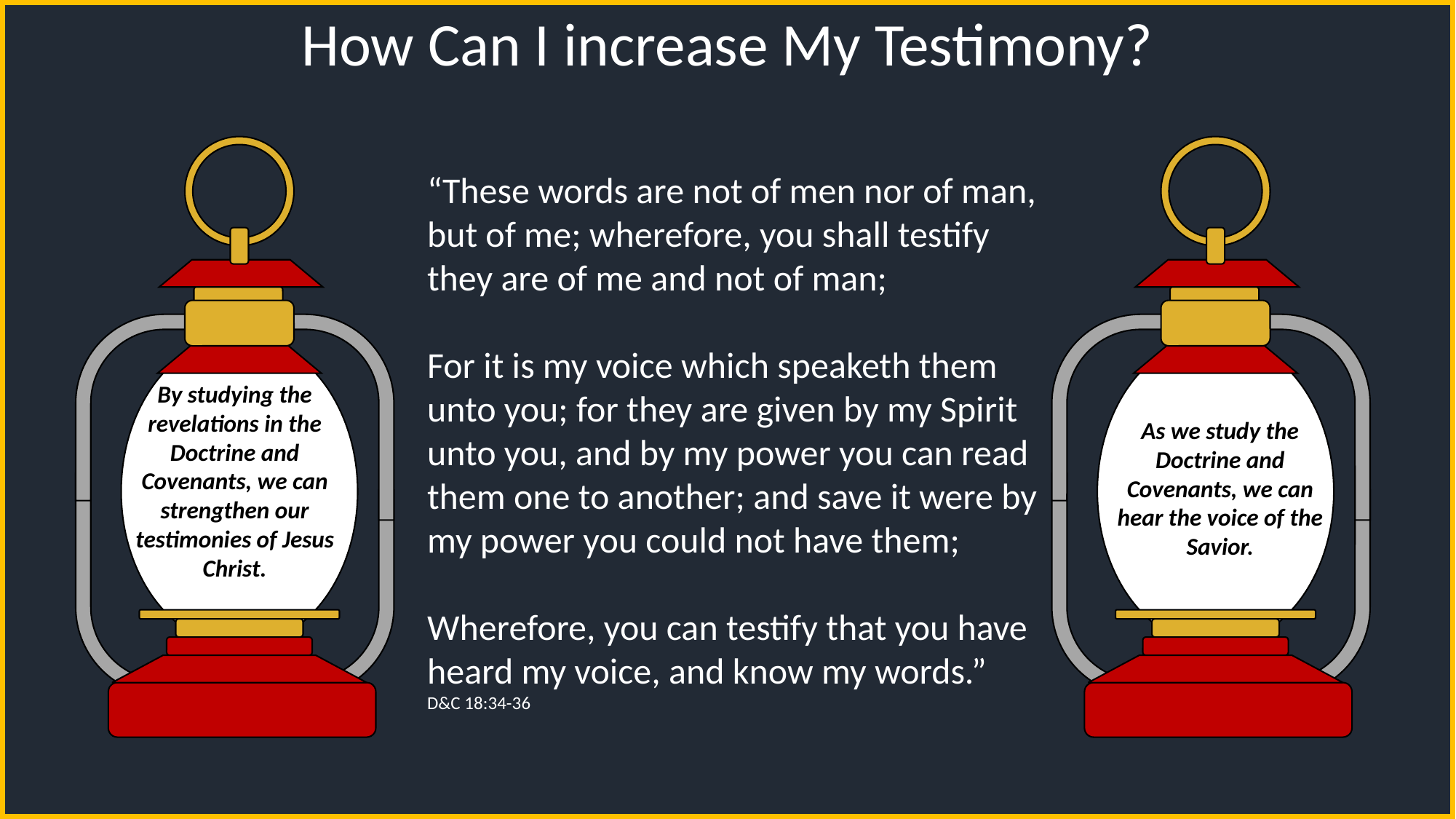

How Can I increase My Testimony?

By studying the revelations in the Doctrine and Covenants, we can strengthen our testimonies of Jesus Christ.

As we study the Doctrine and Covenants, we can hear the voice of the Savior.
“These words are not of men nor of man, but of me; wherefore, you shall testify they are of me and not of man;

For it is my voice which speaketh them unto you; for they are given by my Spirit unto you, and by my power you can read them one to another; and save it were by my power you could not have them;

Wherefore, you can testify that you have heard my voice, and know my words.”
D&C 18:34-36